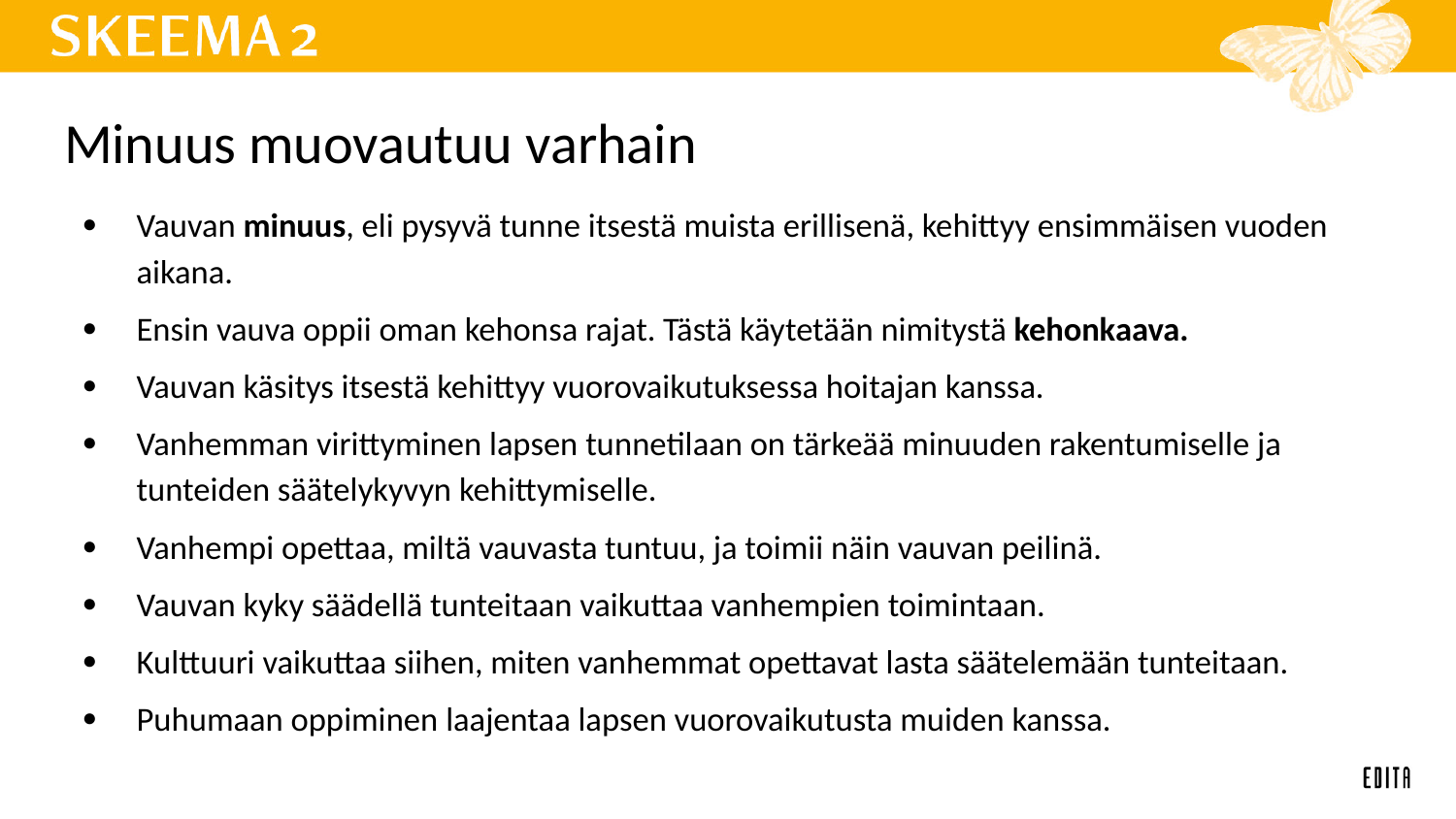

# Minuus muovautuu varhain
Vauvan minuus, eli pysyvä tunne itsestä muista erillisenä, kehittyy ensimmäisen vuoden aikana.
Ensin vauva oppii oman kehonsa rajat. Tästä käytetään nimitystä kehonkaava.
Vauvan käsitys itsestä kehittyy vuorovaikutuksessa hoitajan kanssa.
Vanhemman virittyminen lapsen tunnetilaan on tärkeää minuuden rakentumiselle ja tunteiden säätelykyvyn kehittymiselle.
Vanhempi opettaa, miltä vauvasta tuntuu, ja toimii näin vauvan peilinä.
Vauvan kyky säädellä tunteitaan vaikuttaa vanhempien toimintaan.
Kulttuuri vaikuttaa siihen, miten vanhemmat opettavat lasta säätelemään tunteitaan.
Puhumaan oppiminen laajentaa lapsen vuorovaikutusta muiden kanssa.